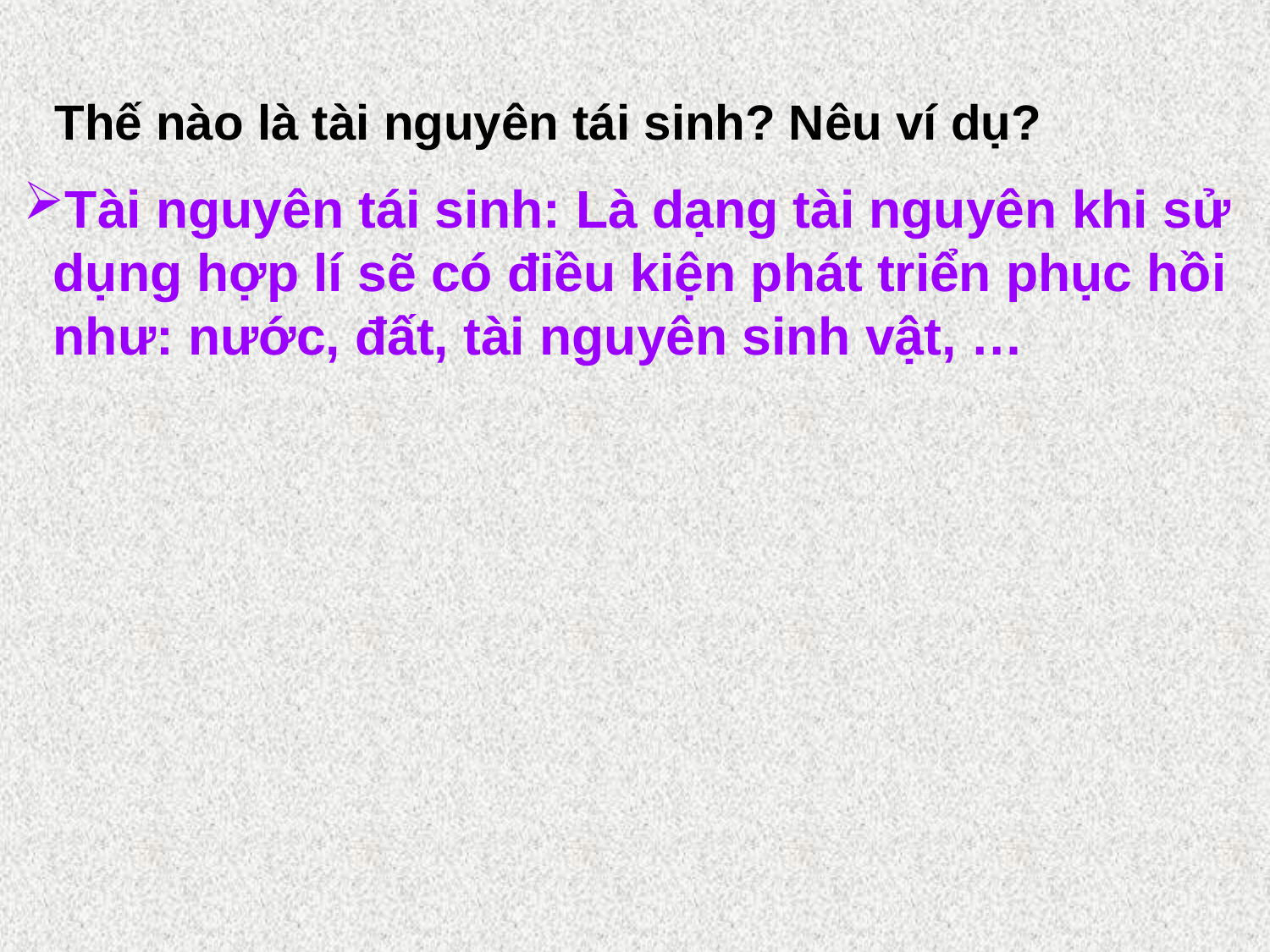

Thế nào là tài nguyên tái sinh? Nêu ví dụ?
Tài nguyên tái sinh: Là dạng tài nguyên khi sử dụng hợp lí sẽ có điều kiện phát triển phục hồi như: nước, đất, tài nguyên sinh vật, …